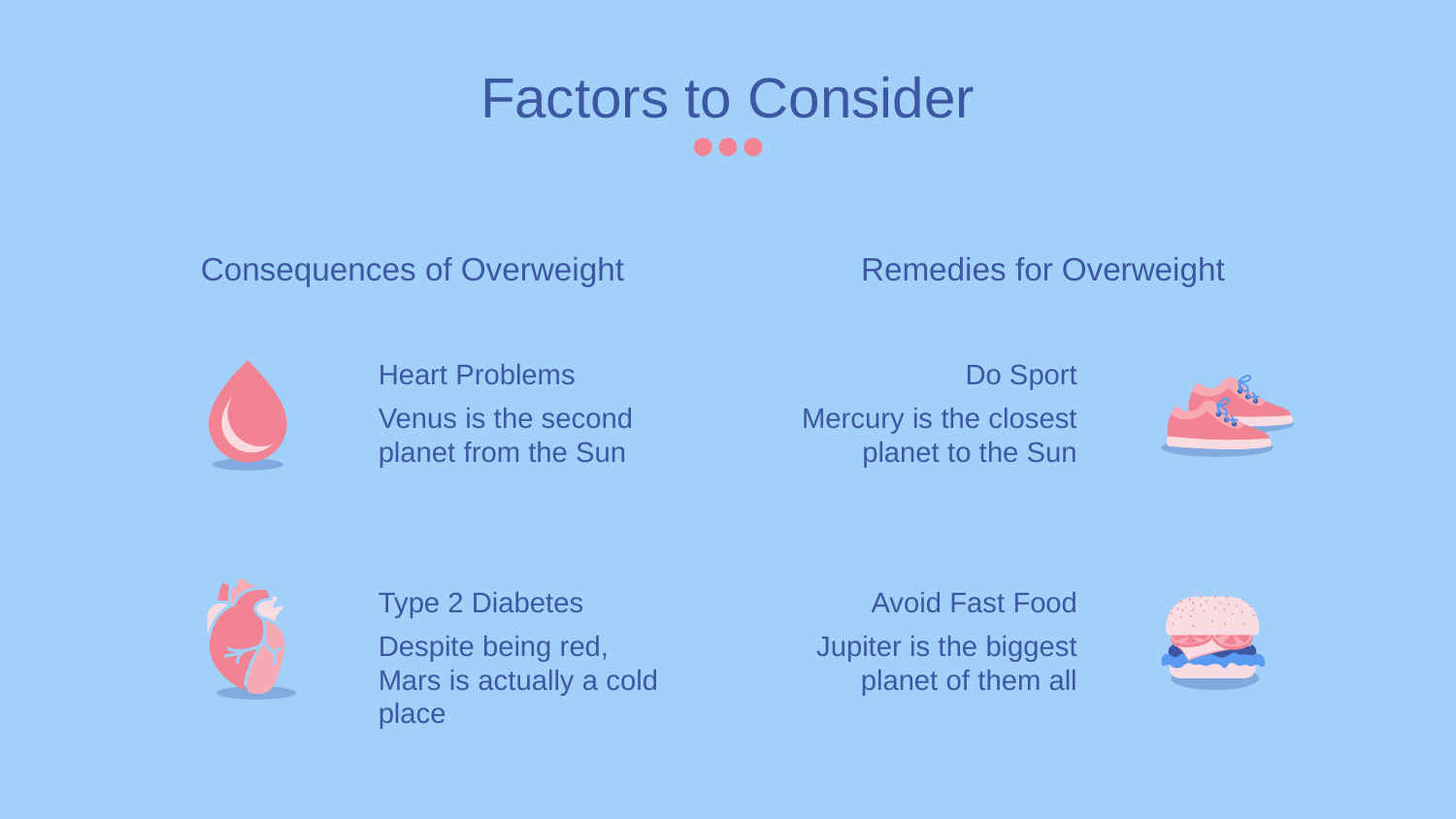

# Factors to Consider
Consequences of Overweight
Remedies for Overweight
Heart Problems
Do Sport

Venus is the second planet from the Sun
Mercury is the closest planet to the Sun
Type 2 Diabetes
Avoid Fast Food

Despite being red, Mars is actually a cold place

Jupiter is the biggest planet of them all